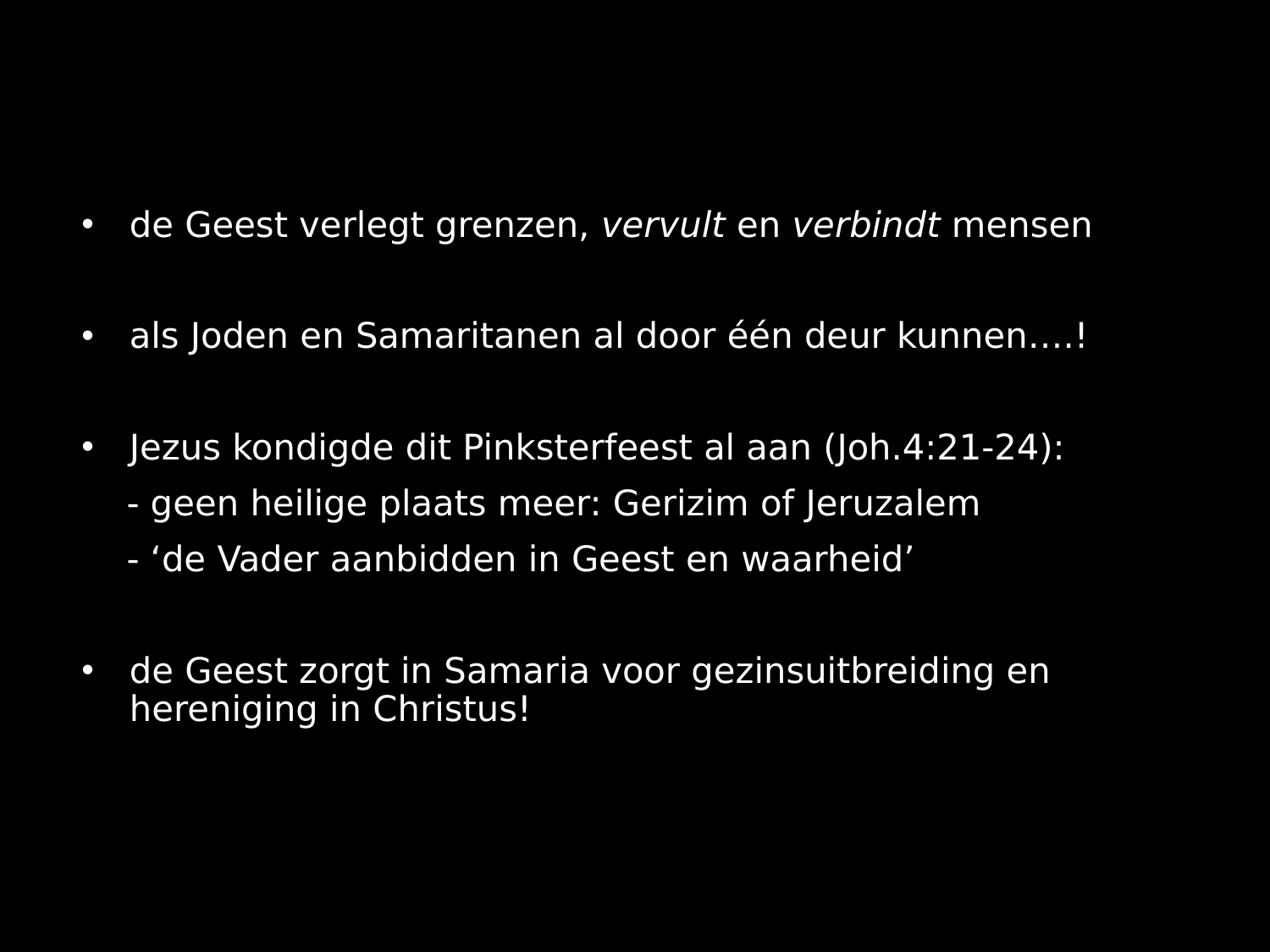

de Geest verlegt grenzen, vervult en verbindt mensen

als Joden en Samaritanen al door één deur kunnen….!

Jezus kondigde dit Pinksterfeest al aan (Joh.4:21-24):
    - geen heilige plaats meer: Gerizim of Jeruzalem
    - ‘de Vader aanbidden in Geest en waarheid’

de Geest zorgt in Samaria voor gezinsuitbreiding en hereniging in Christus!